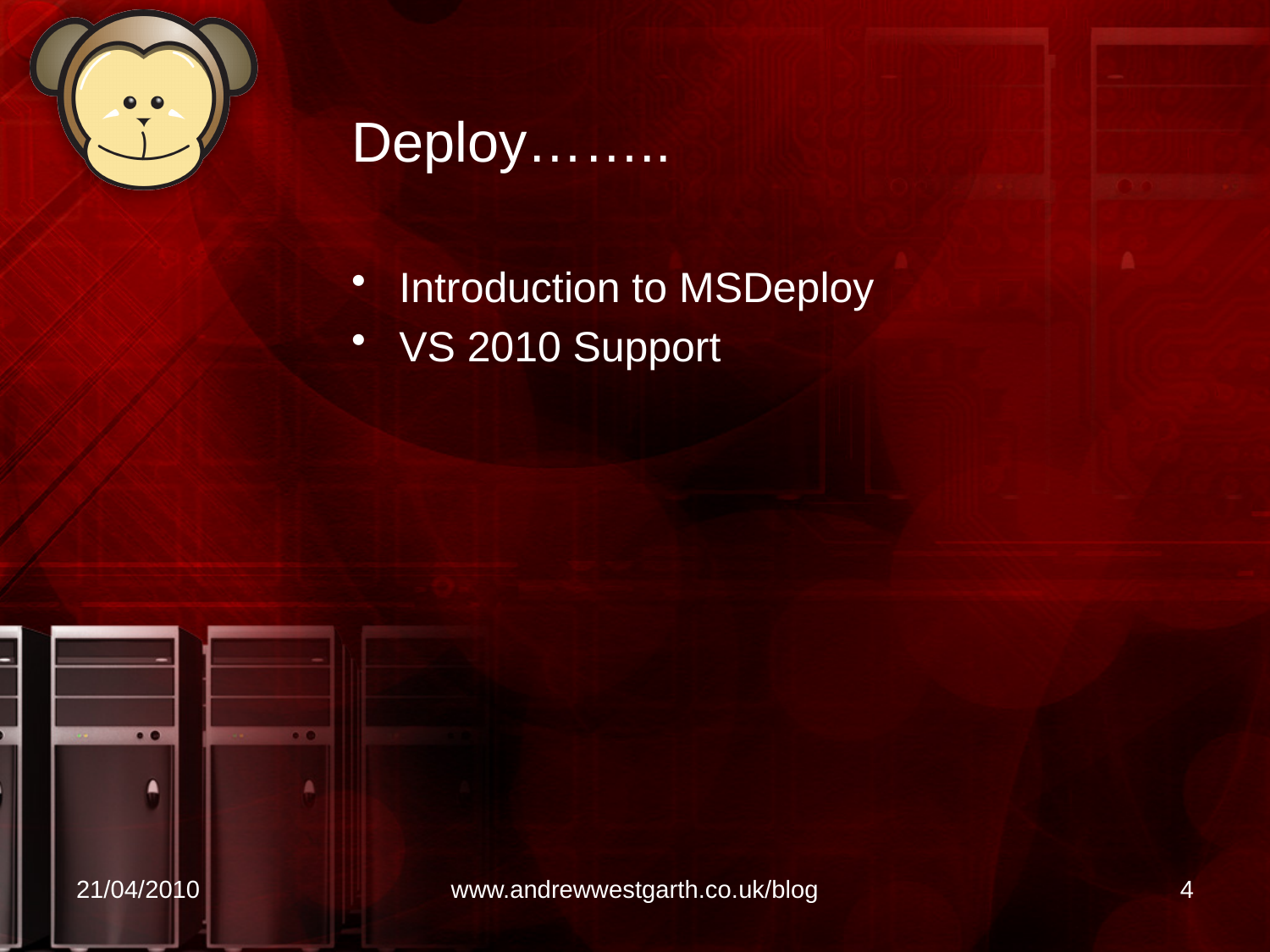

# Deploy……..
Introduction to MSDeploy
VS 2010 Support
21/04/2010
www.andrewwestgarth.co.uk/blog
4